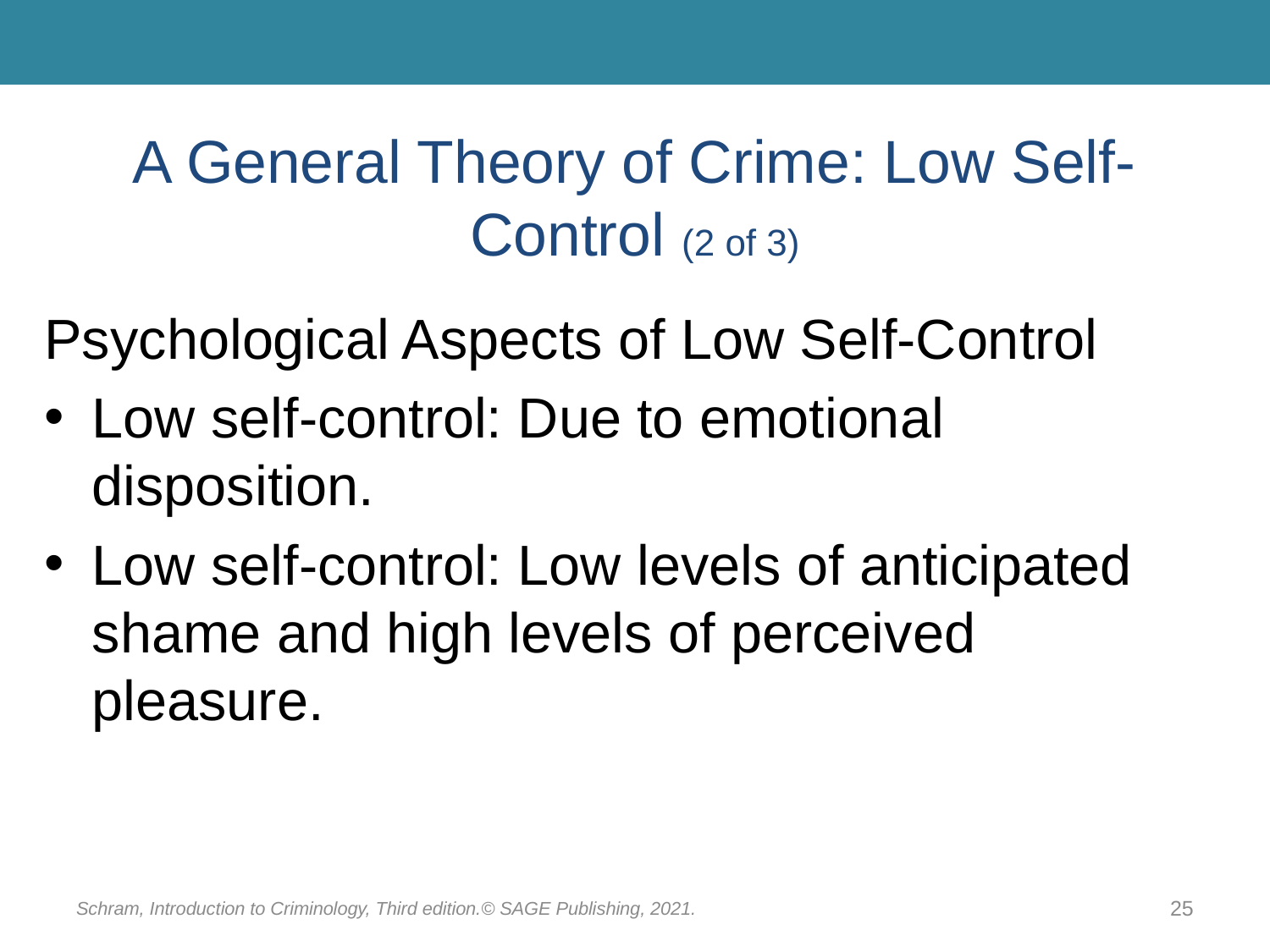

# A General Theory of Crime: Low Self-Control (2 of 3)
Psychological Aspects of Low Self-Control
Low self-control: Due to emotional disposition.
Low self-control: Low levels of anticipated shame and high levels of perceived pleasure.
Schram, Introduction to Criminology, Third edition.© SAGE Publishing, 2021.
25